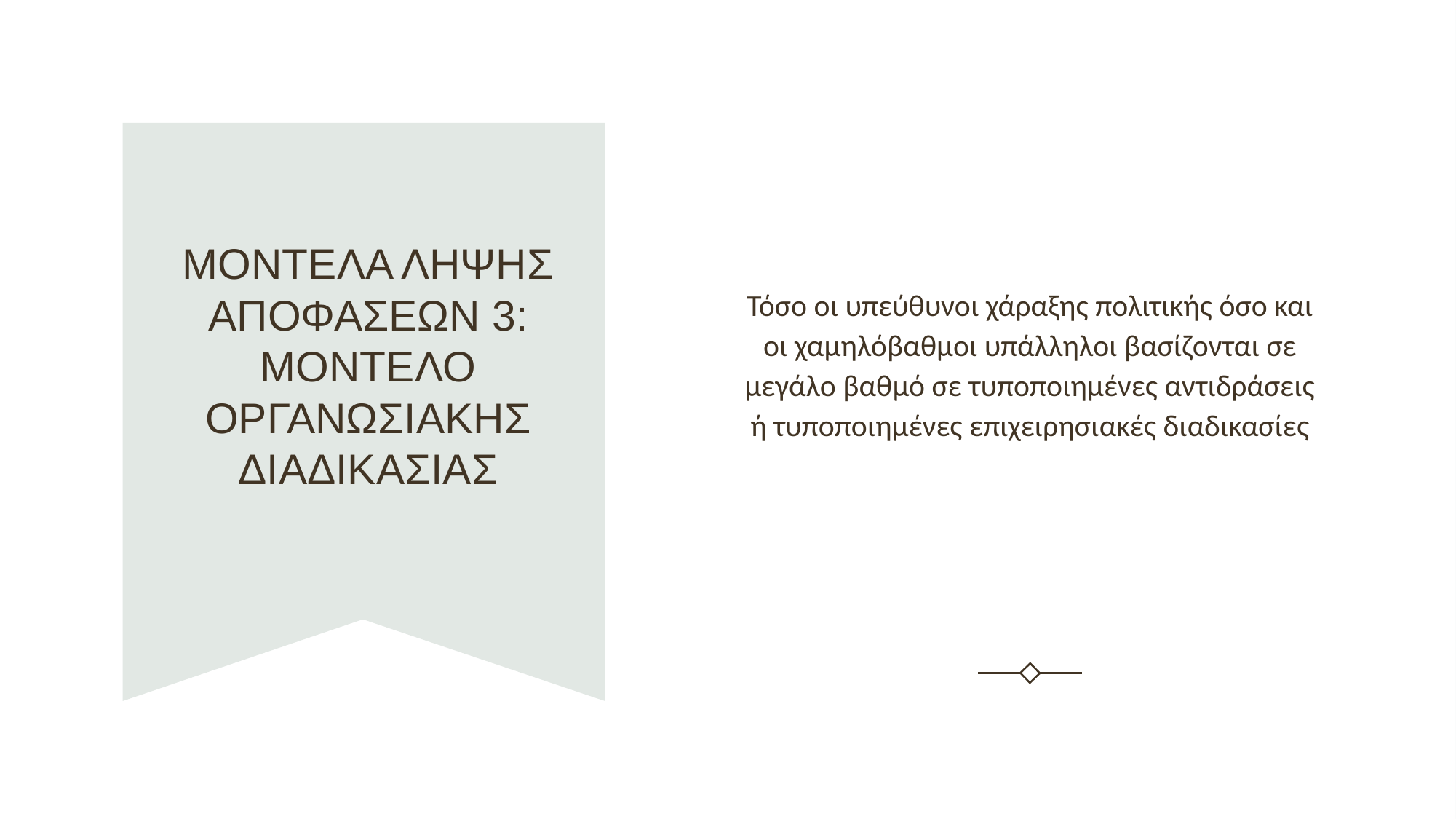

Τόσο οι υπεύθυνοι χάραξης πολιτικής όσο και οι χαμηλόβαθμοι υπάλληλοι βασίζονται σε μεγάλο βαθμό σε τυποποιημένες αντιδράσεις ή τυποποιημένες επιχειρησιακές διαδικασίες

# ΜΟΝΤΕΛΑ ΛΗΨΗΣ ΑΠΟΦΑΣΕΩΝ 3: ΜΟΝΤΕΛΟ ΟΡΓΑΝΩΣΙΑΚΗΣ ΔΙΑΔΙΚΑΣΙΑΣ